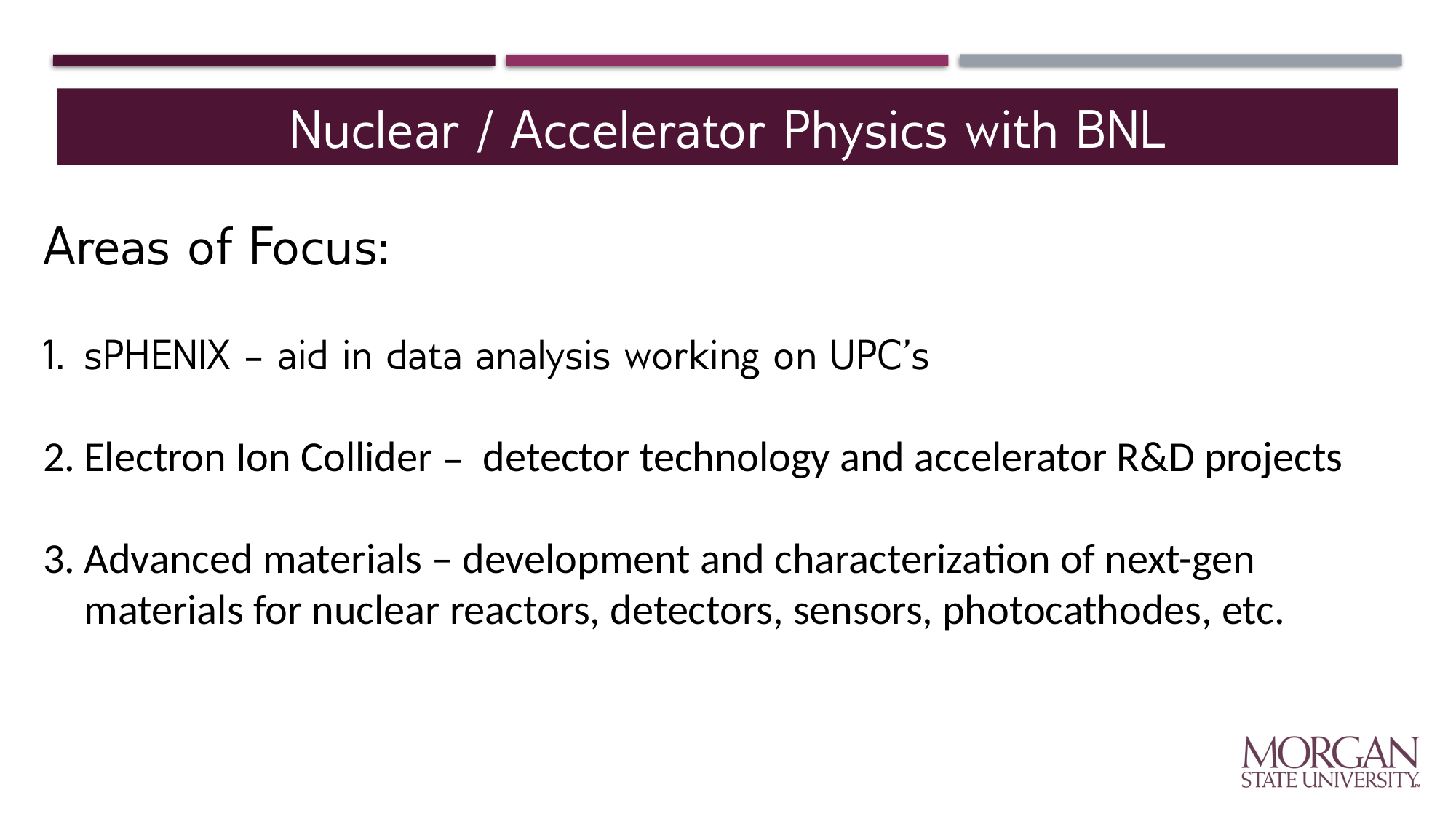

Nuclear / Accelerator Physics with BNL
Areas of Focus:

sPHENIX – aid in data analysis working on UPC’s

Electron Ion Collider –  detector technology and accelerator R&D projects

Advanced materials – development and characterization of next-gen materials for nuclear reactors, detectors, sensors, photocathodes, etc.